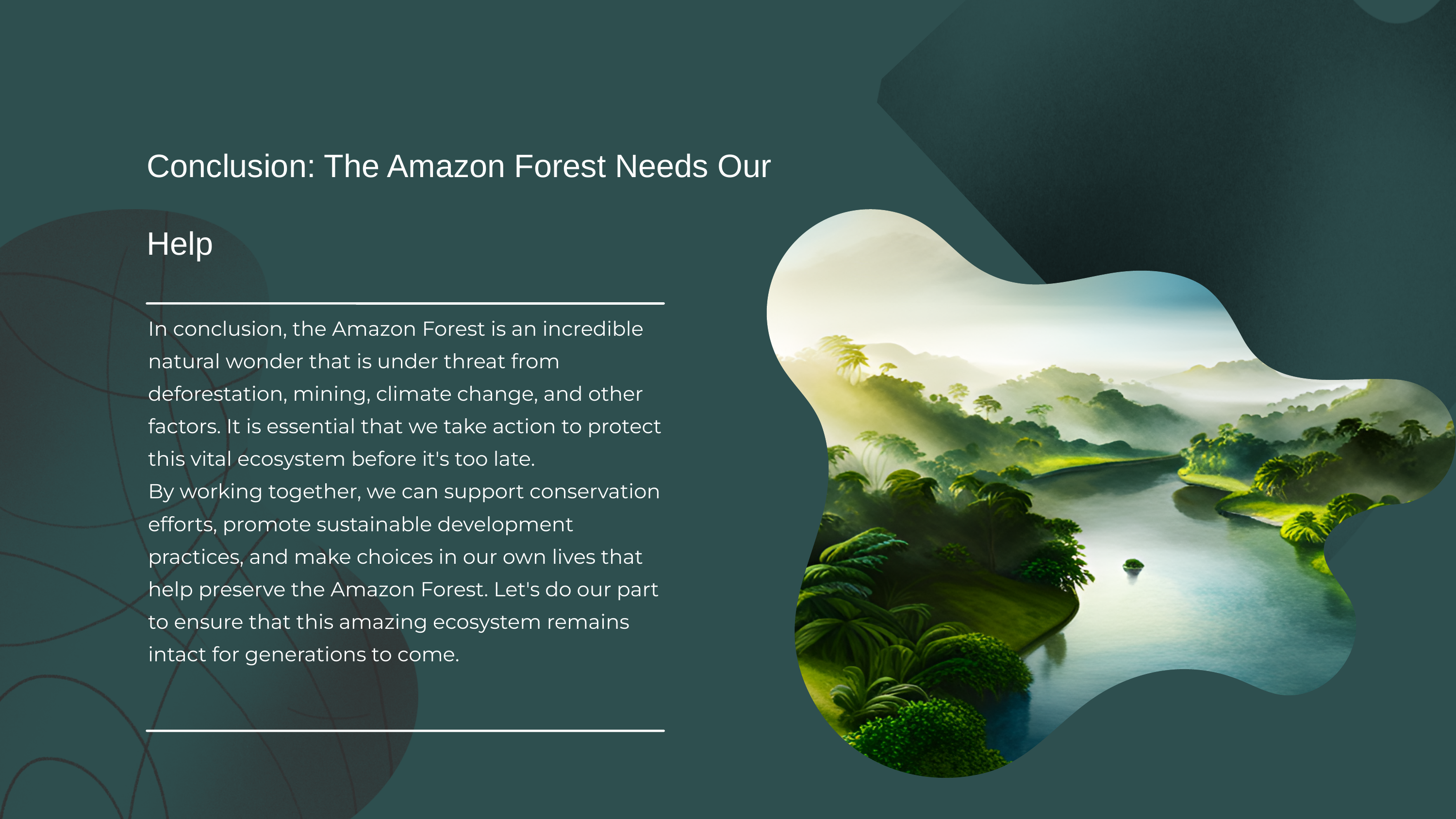

Conclusion: The Amazon Forest Needs Our Help

In conclusion, the Amazon Forest is an incredible natural wonder that is under threat from deforestation, mining, climate change, and other factors. It is essential that we take action to protect this vital ecosystem before it's too late.
By working together, we can support conservation efforts, promote sustainable development practices, and make choices in our own lives that help preserve the Amazon Forest. Let's do our part to ensure that this amazing ecosystem remains intact for generations to come.